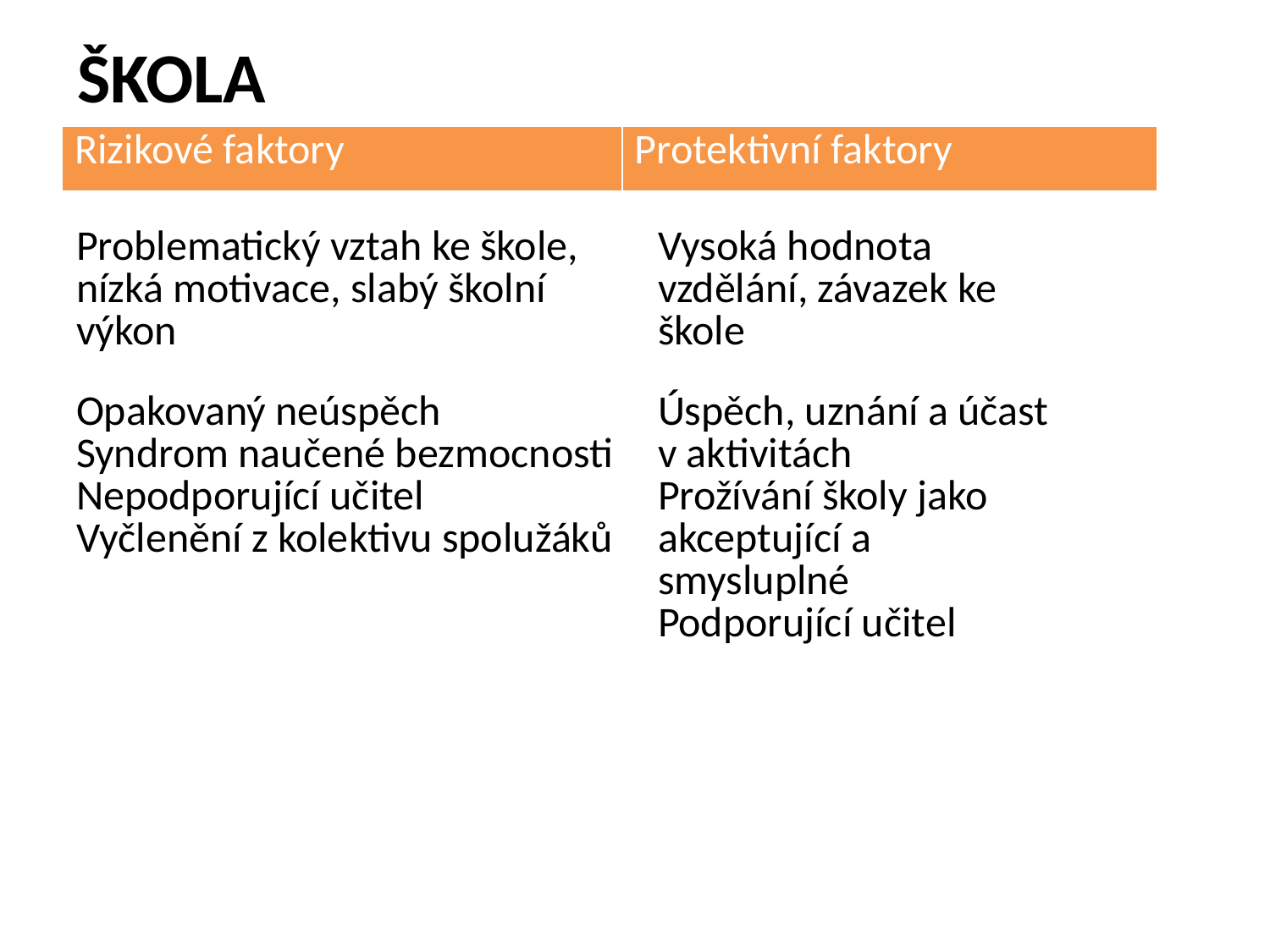

ŠKOLA
| Rizikové faktory | Protektivní faktory |
| --- | --- |
| Problematický vztah ke škole, nízká motivace, slabý školní výkon | Vysoká hodnota vzdělání, závazek ke škole |
| --- | --- |
| Opakovaný neúspěch Syndrom naučené bezmocnosti Nepodporující učitel Vyčlenění z kolektivu spolužáků | Úspěch, uznání a účast v aktivitách Prožívání školy jako akceptující a smysluplné Podporující učitel |